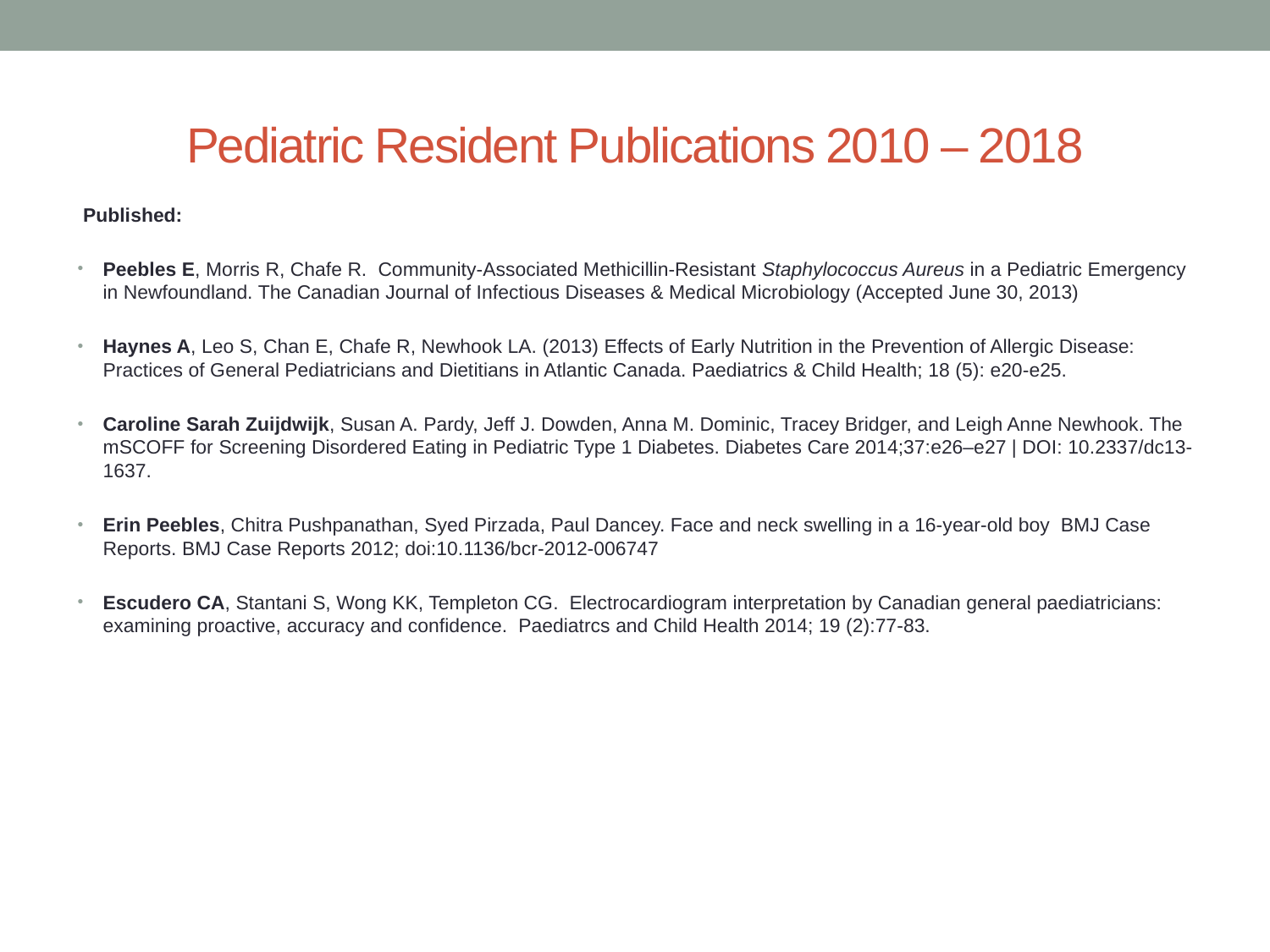

# Pediatric Resident Publications 2010 – 2018
 Published:

Peebles E, Morris R, Chafe R.  Community-Associated Methicillin-Resistant Staphylococcus Aureus in a Pediatric Emergency in Newfoundland. The Canadian Journal of Infectious Diseases & Medical Microbiology (Accepted June 30, 2013)

Haynes A, Leo S, Chan E, Chafe R, Newhook LA. (2013) Effects of Early Nutrition in the Prevention of Allergic Disease: Practices of General Pediatricians and Dietitians in Atlantic Canada. Paediatrics & Child Health; 18 (5): e20-e25.

Caroline Sarah Zuijdwijk, Susan A. Pardy, Jeff J. Dowden, Anna M. Dominic, Tracey Bridger, and Leigh Anne Newhook. The mSCOFF for Screening Disordered Eating in Pediatric Type 1 Diabetes. Diabetes Care 2014;37:e26–e27 | DOI: 10.2337/dc13-1637.

Erin Peebles, Chitra Pushpanathan, Syed Pirzada, Paul Dancey. Face and neck swelling in a 16-year-old boy  BMJ Case Reports. BMJ Case Reports 2012; doi:10.1136/bcr-2012-006747

Escudero CA, Stantani S, Wong KK, Templeton CG.  Electrocardiogram interpretation by Canadian general paediatricians: examining proactive, accuracy and confidence.  Paediatrcs and Child Health 2014; 19 (2):77-83.